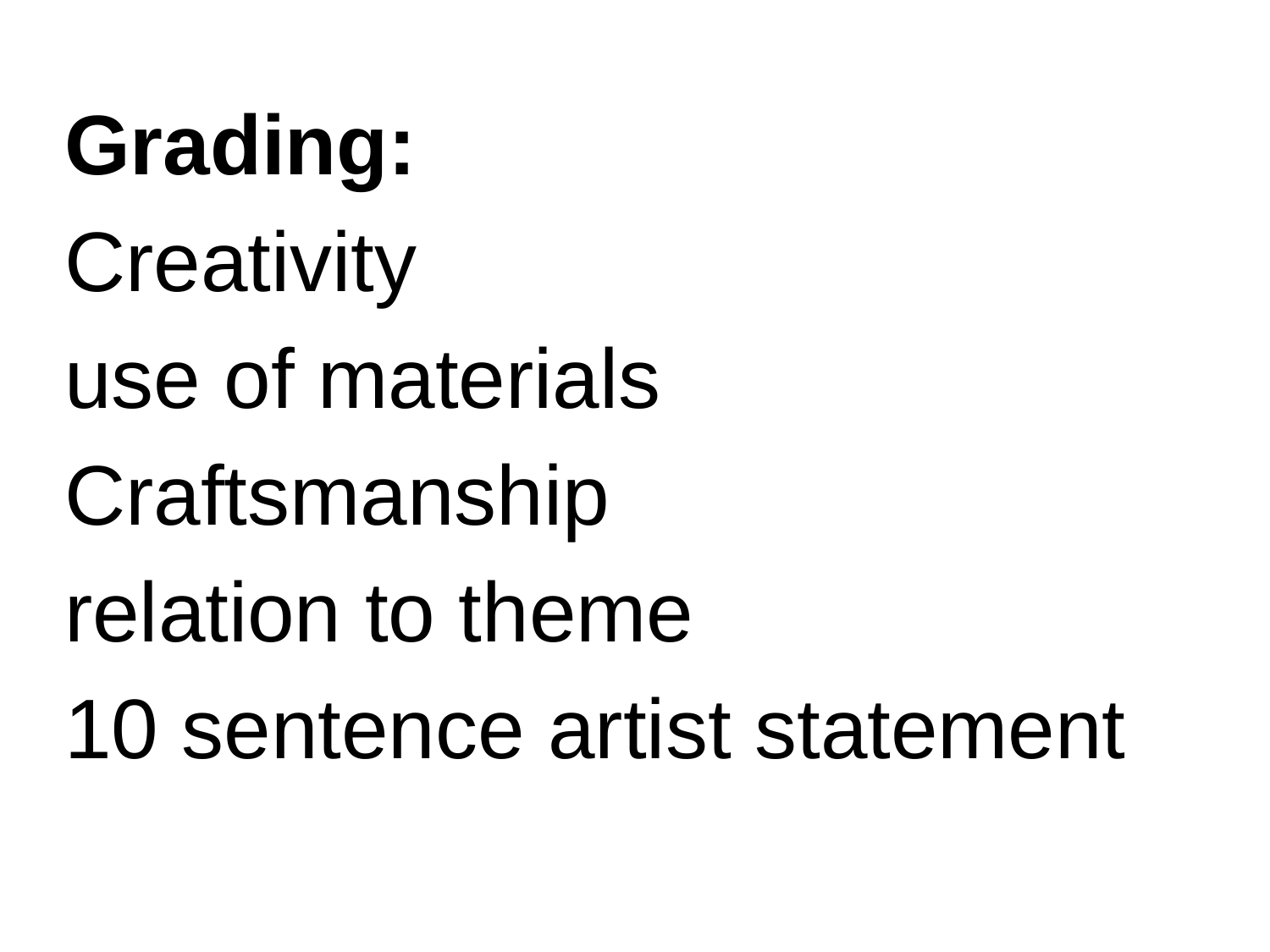

Grading:
Creativity
use of materials
Craftsmanship
relation to theme
10 sentence artist statement